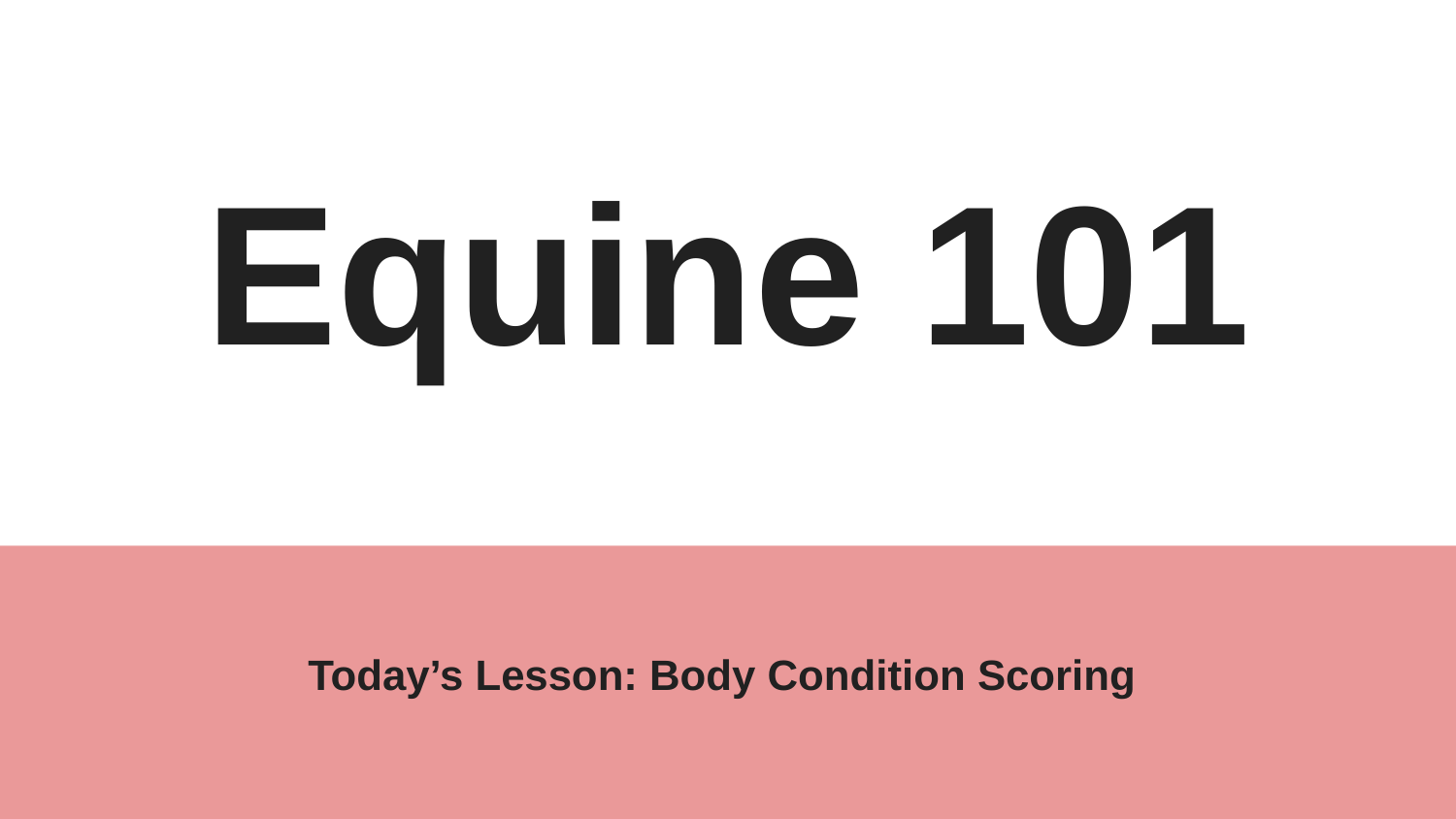

# Equine 101
Today’s Lesson: Body Condition Scoring